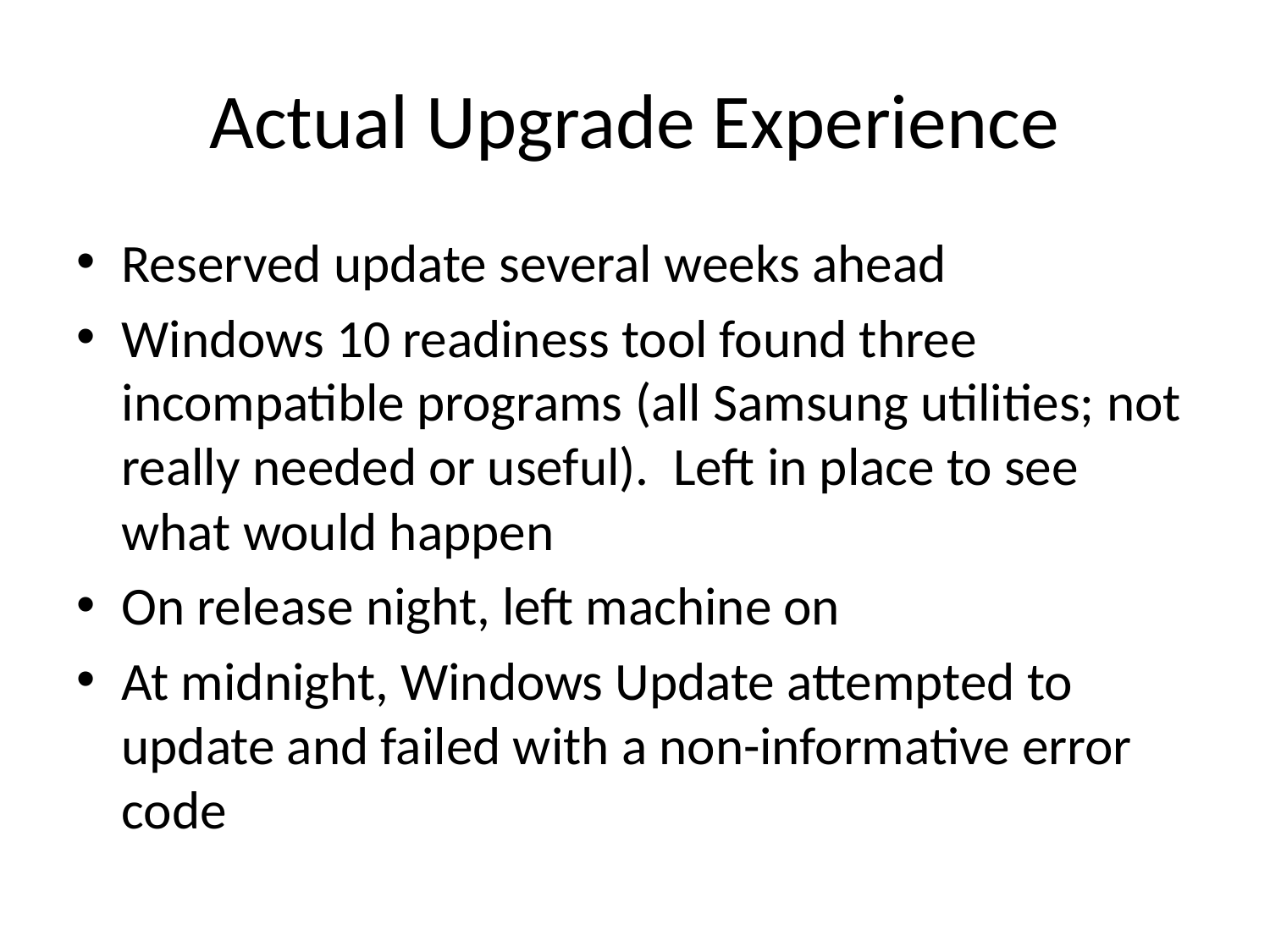

# Actual Upgrade Experience
Reserved update several weeks ahead
Windows 10 readiness tool found three incompatible programs (all Samsung utilities; not really needed or useful).  Left in place to see what would happen
On release night, left machine on
At midnight, Windows Update attempted to update and failed with a non-informative error code